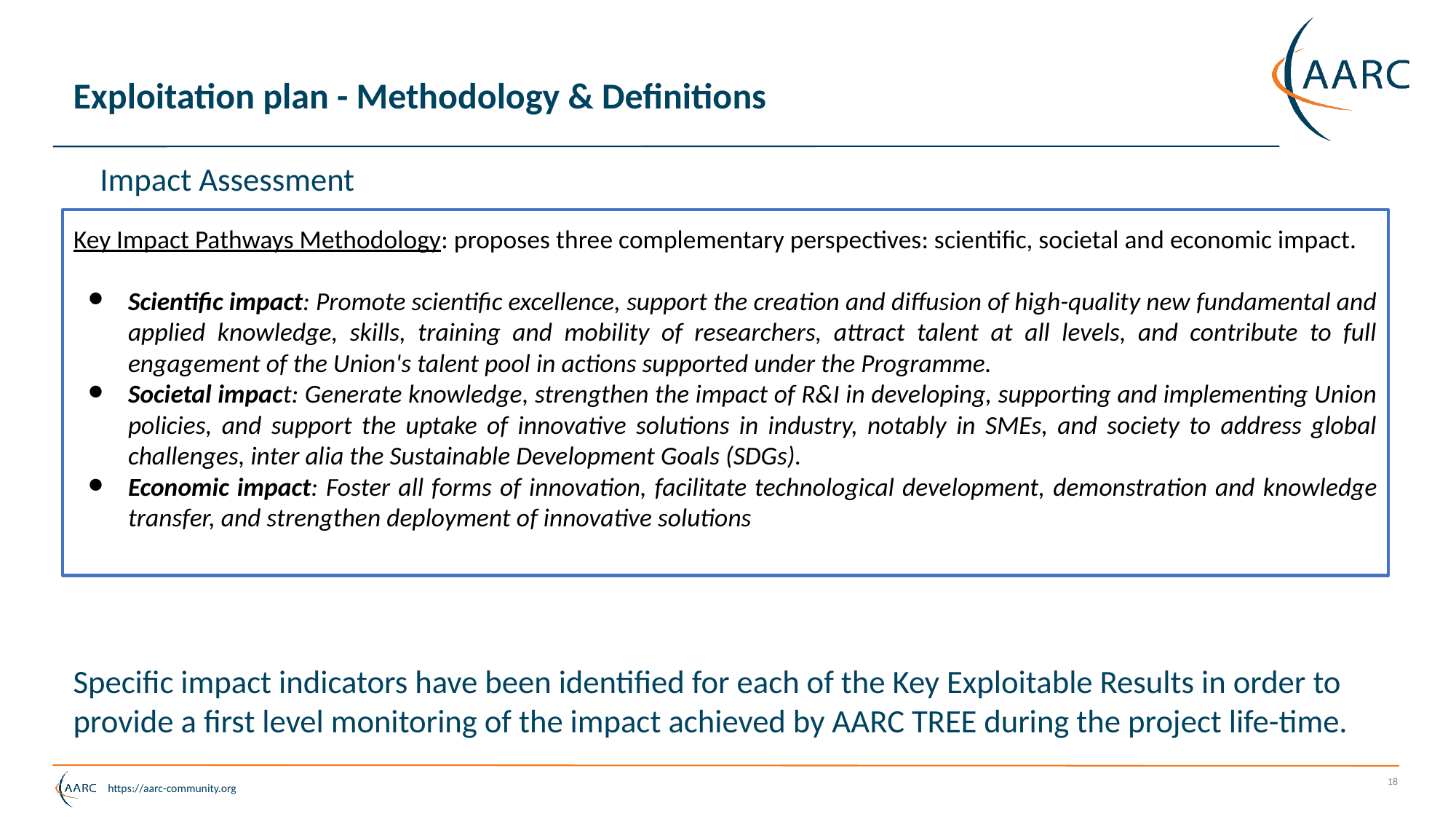

# Exploitation plan - Methodology & Definitions
Impact Assessment

Specific impact indicators have been identified for each of the Key Exploitable Results in order to provide a first level monitoring of the impact achieved by AARC TREE during the project life-time.
Key Impact Pathways Methodology: proposes three complementary perspectives: scientific, societal and economic impact.

Scientific impact: Promote scientific excellence, support the creation and diffusion of high-quality new fundamental and applied knowledge, skills, training and mobility of researchers, attract talent at all levels, and contribute to full engagement of the Union's talent pool in actions supported under the Programme.
Societal impact: Generate knowledge, strengthen the impact of R&I in developing, supporting and implementing Union policies, and support the uptake of innovative solutions in industry, notably in SMEs, and society to address global challenges, inter alia the Sustainable Development Goals (SDGs).
Economic impact: Foster all forms of innovation, facilitate technological development, demonstration and knowledge transfer, and strengthen deployment of innovative solutions

18